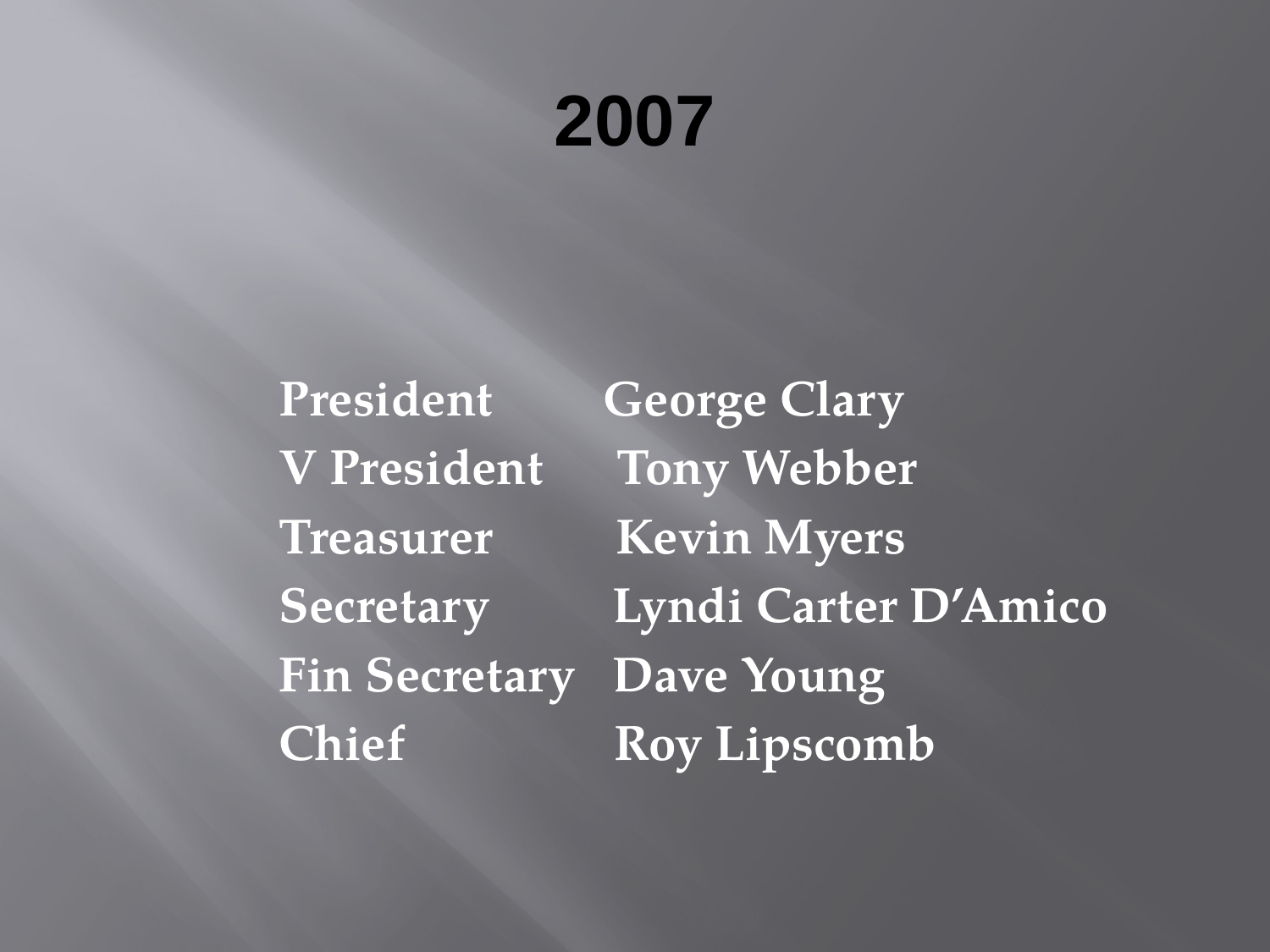

# 2007

               President         George Clary
               V President      Tony Webber
               Treasurer          Kevin Myers
               Secretary          Lyndi Carter D’Amico
               Fin Secretary   Dave Young
               Chief                 Roy Lipscomb